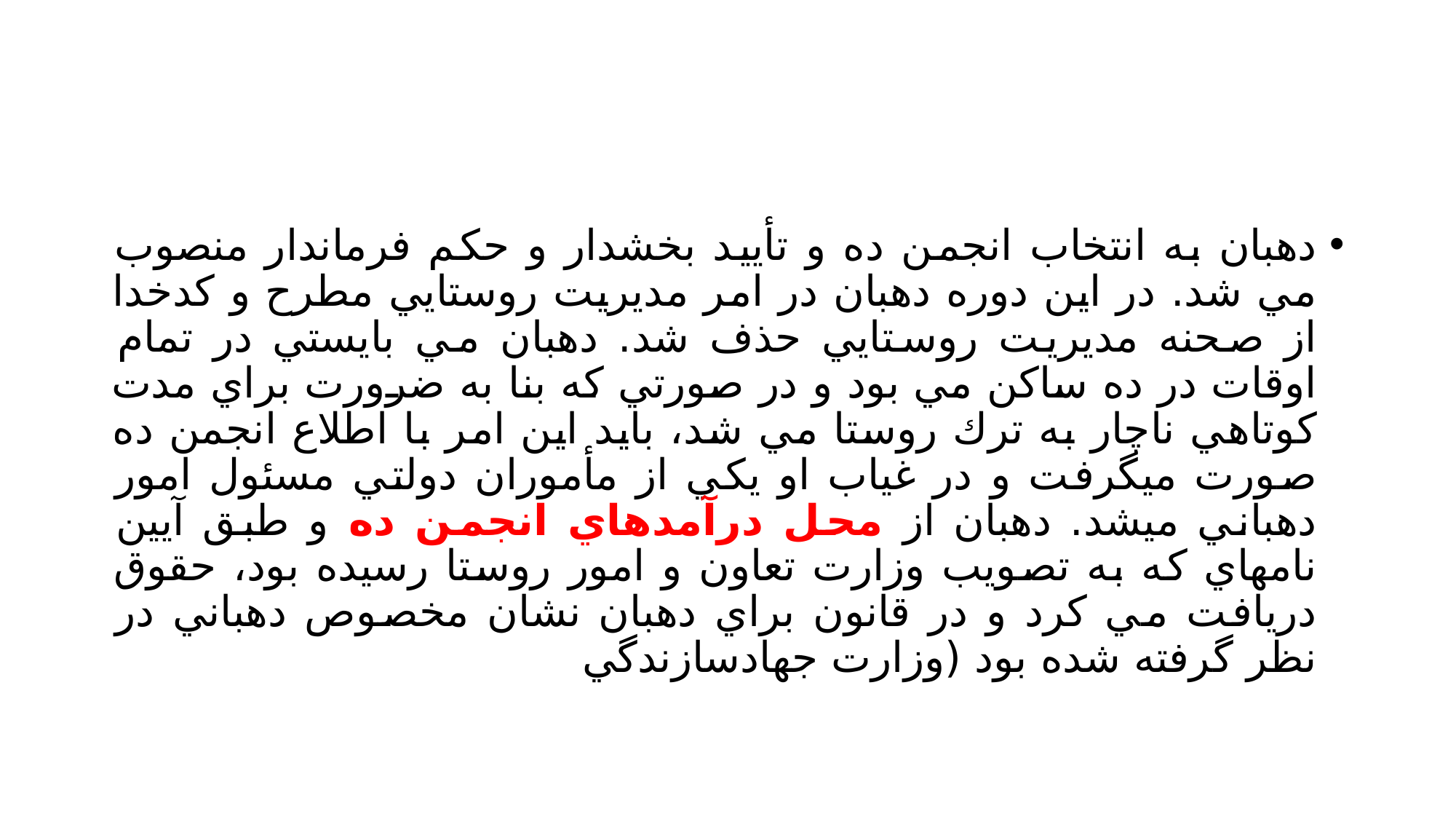

#
دهبان به انتخاب انجمن ده و تأييد بخشدار و حكم فرماندار منصوب مي شد. در اين دوره دهبان در امر مديريت روستايي مطرح و كدخدا از صحنه مديريت روستايي حذف شد. دهبان مي بايستي در تمام اوقات در ده ساكن مي بود و در صورتي كه بنا به ضرورت براي مدت كوتاهي ناچار به ترك روستا مي شد، بايد اين امر با اطلاع انجمن ده صورت ميگرفت و در غياب او يكي از مأموران دولتي مسئول امور دهباني ميشد. دهبان از محل درآمدهاي انجمن ده و طبق آيين نامهاي كه به تصويب وزارت تعاون و امور روستا رسيده بود، حقوق دريافت مي كرد و در قانون براي دهبان نشان مخصوص دهباني در نظر گرفته شده بود (وزارت جهادسازندگي